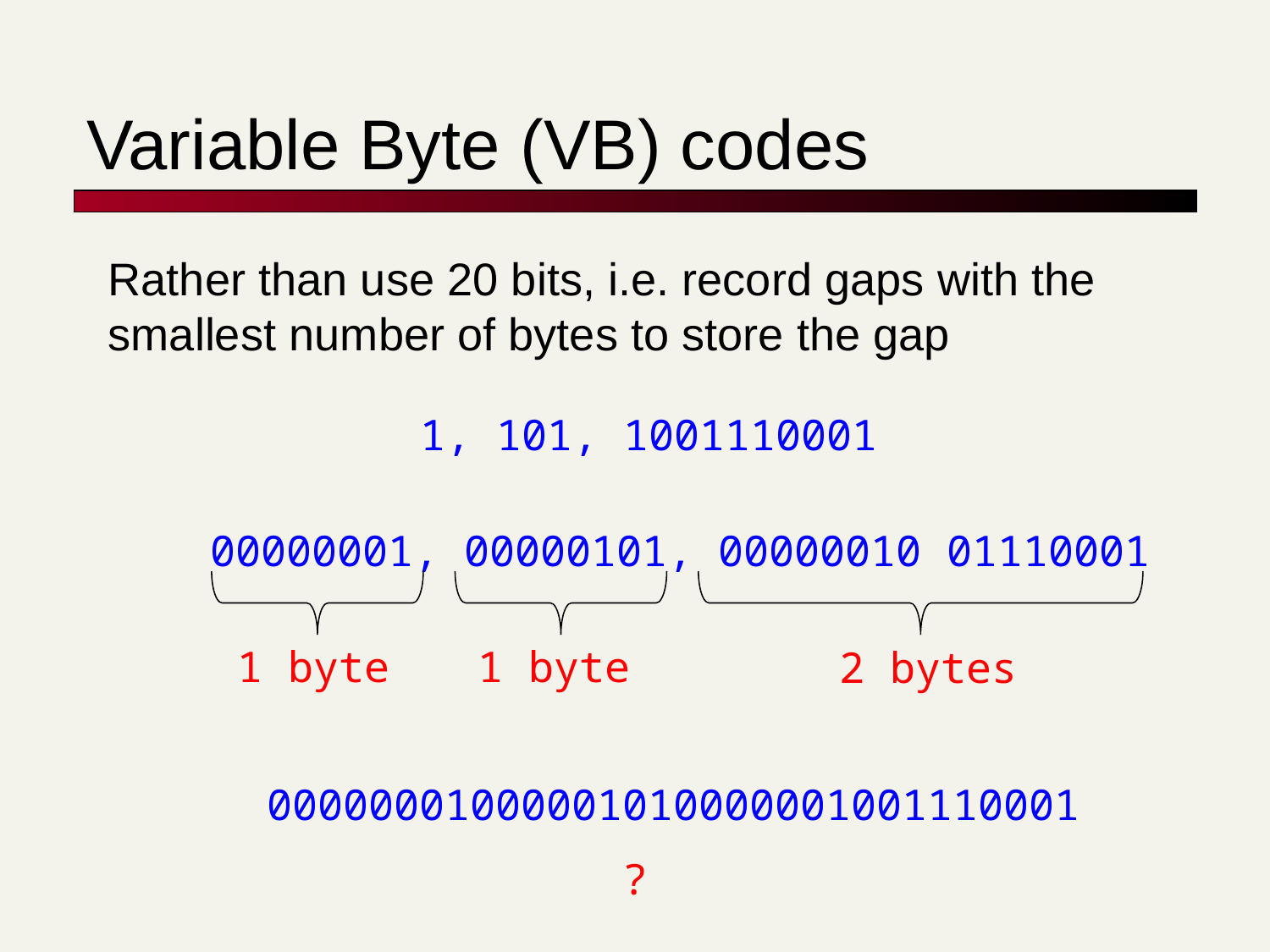

# Variable Byte (VB) codes
Rather than use 20 bits, i.e. record gaps with the smallest number of bytes to store the gap

1, 101, 1001110001

00000001, 00000101, 00000010 01110001
1 byte
1 byte
2 bytes
00000001000001010000001001110001
?